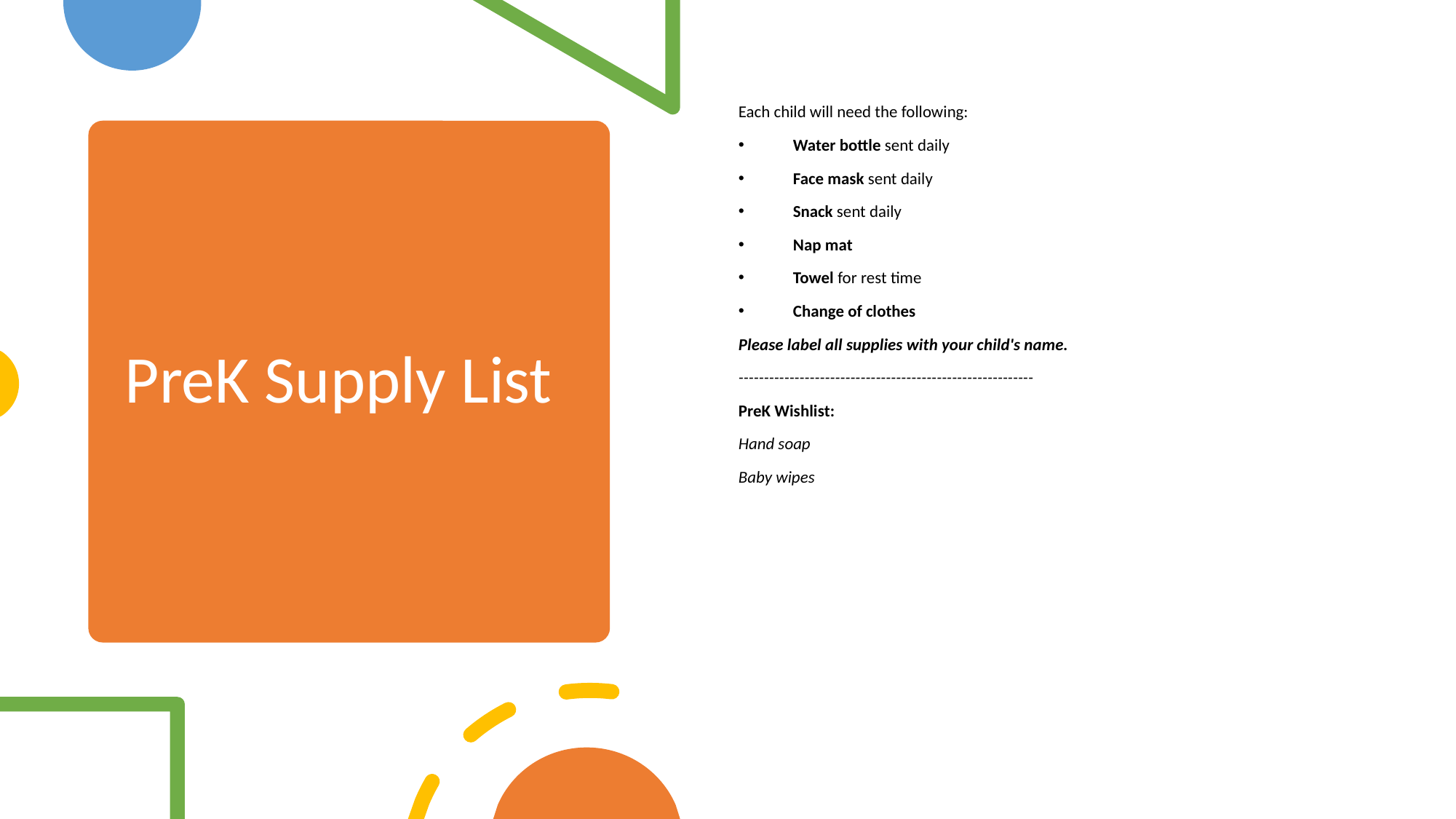

Each child will need the following:
Water bottle sent daily
Face mask sent daily
Snack sent daily
Nap mat
Towel for rest time
Change of clothes
Please label all supplies with your child's name.
----------------------------------------------------------
PreK Wishlist:
Hand soap
Baby wipes

# PreK Supply List